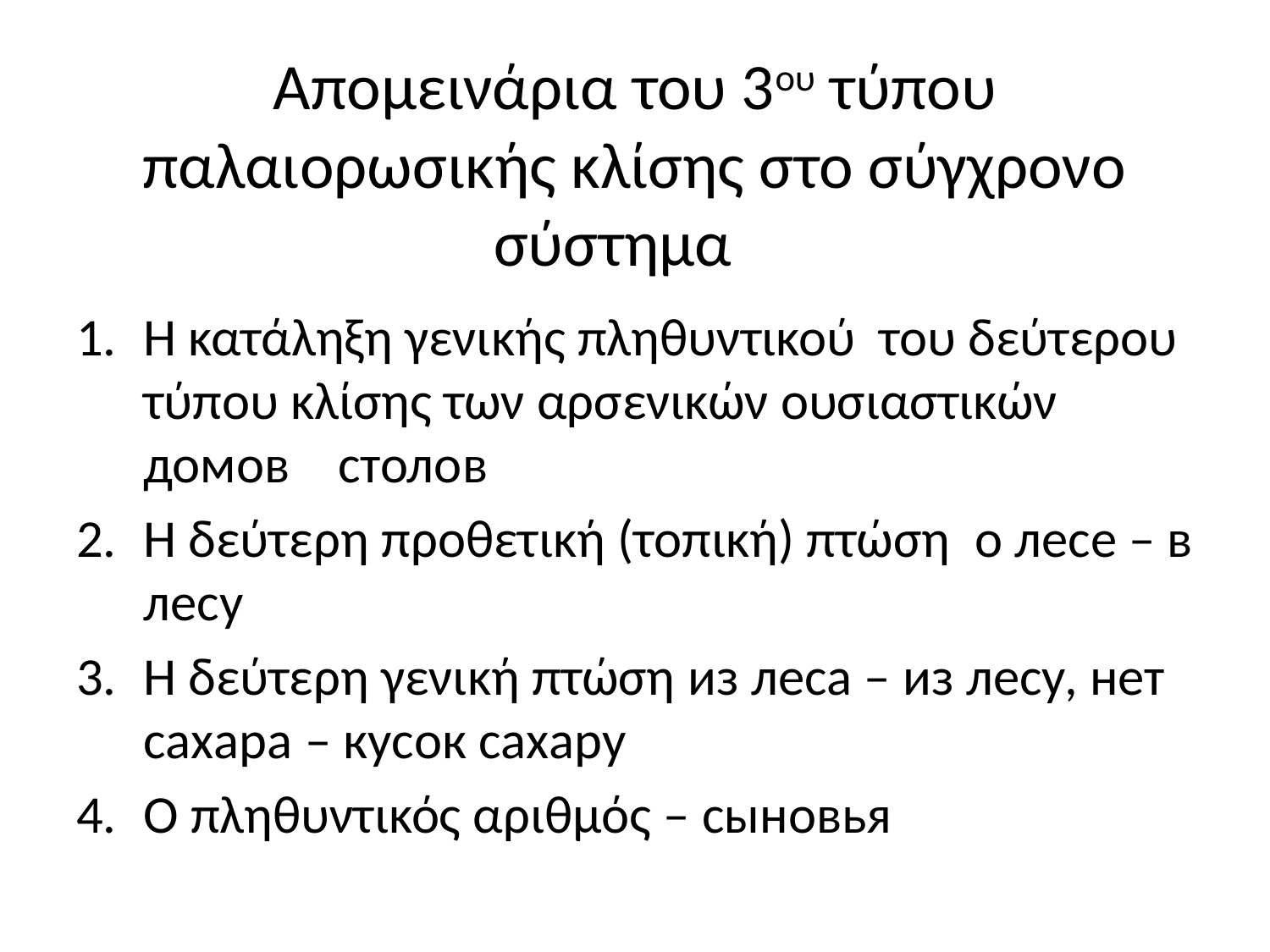

# Απομεινάρια του 3ου τύπου παλαιορωσικής κλίσης στο σύγχρονο σύστημα
Η κατάληξη γενικής πληθυντικού  του δεύτερου τύπου κλίσης των αρσενικών ουσιαστικών   домов    столов
Η δεύτερη προθετική (τοπική) πτώση  о лесе – в лесу
Η δεύτερη γενική πτώση из леса – из лесу, нет сахара – кусок сахару
Ο πληθυντικός αριθμός – сыновья